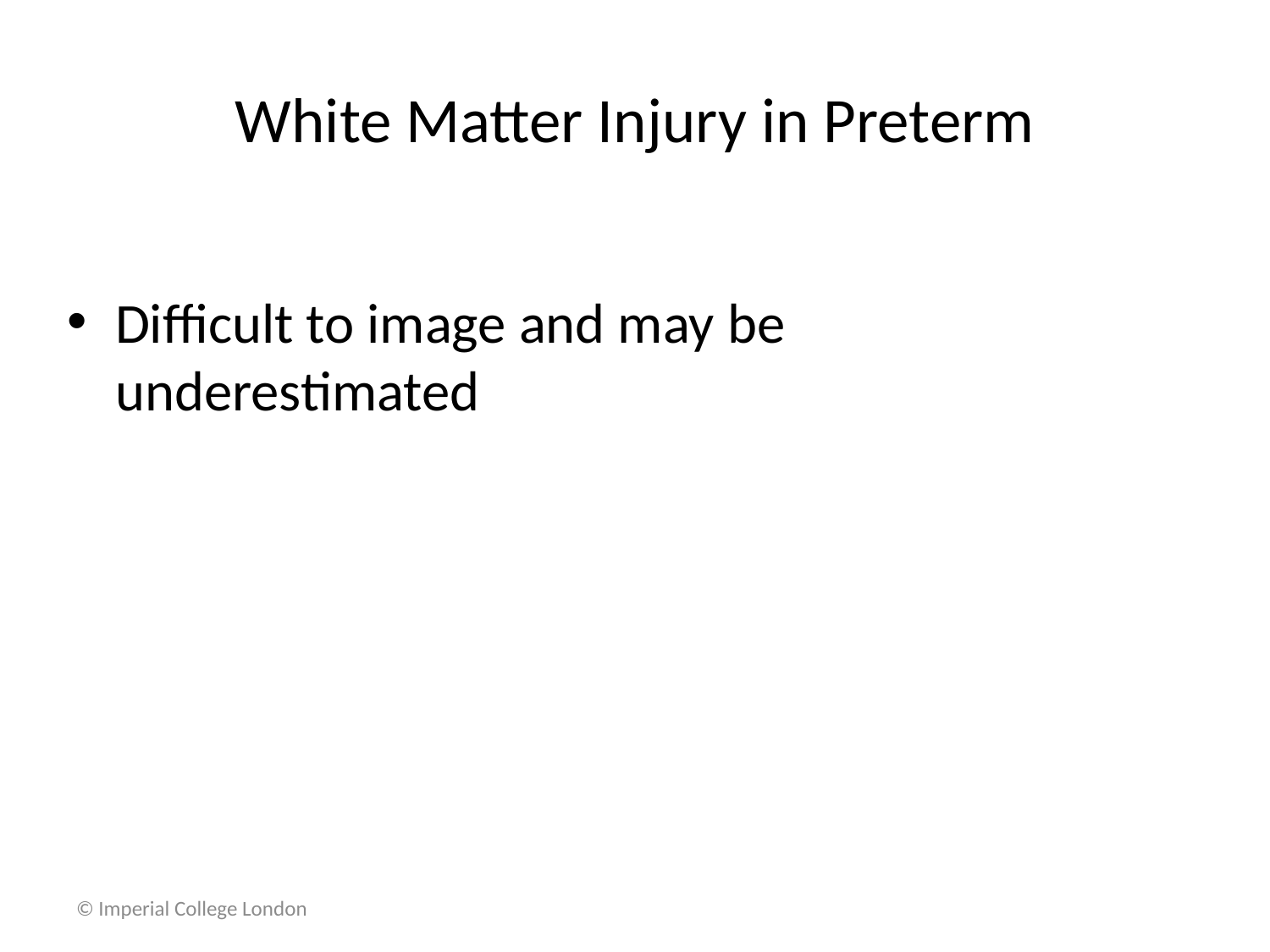

# White Matter Injury in Preterm
Difficult to image and may be  underestimated
© Imperial College London